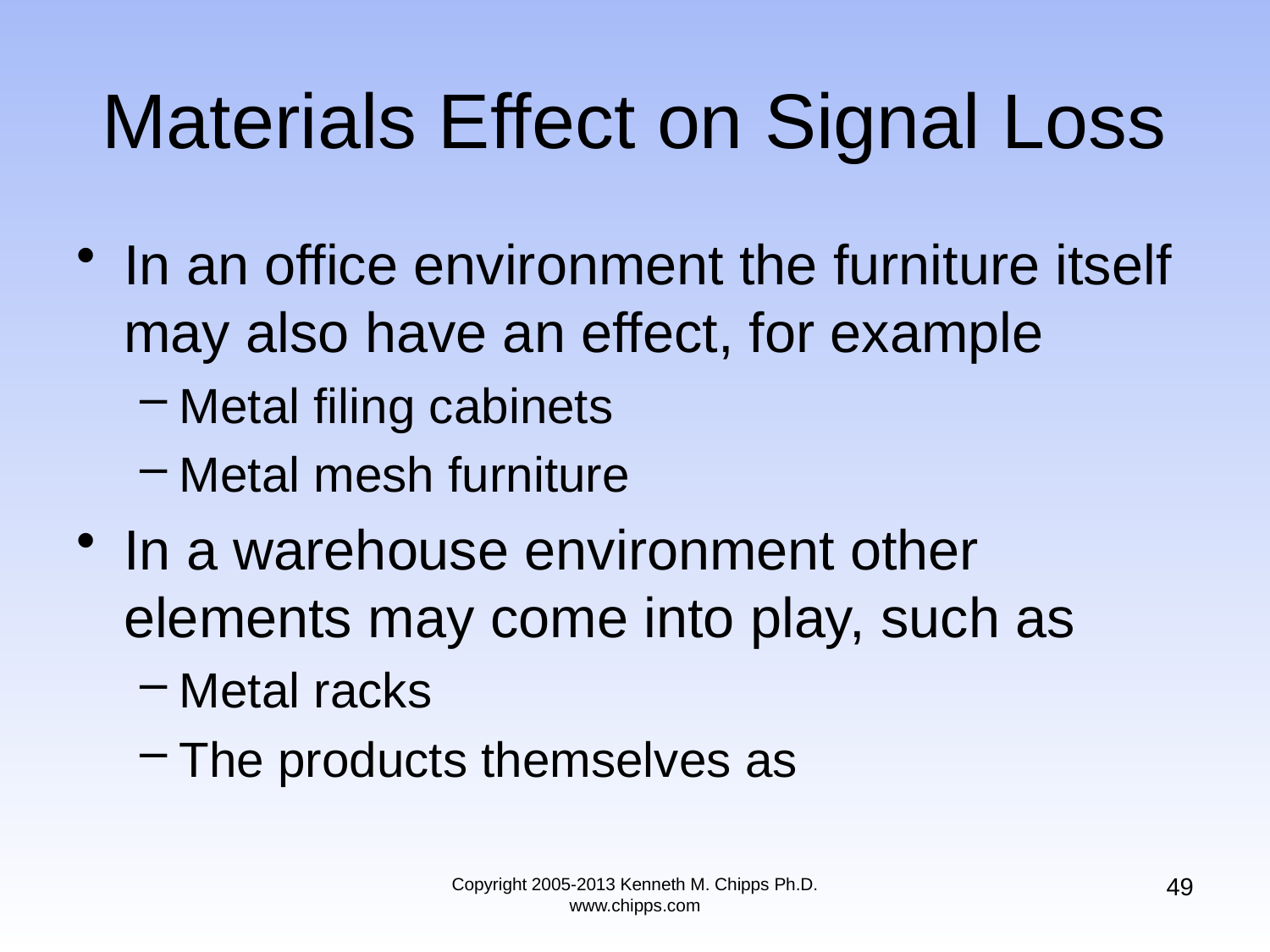

# Materials Effect on Signal Loss
In an office environment the furniture itself may also have an effect, for example
Metal filing cabinets
Metal mesh furniture
In a warehouse environment other elements may come into play, such as
Metal racks
The products themselves as
49
Copyright 2005-2013 Kenneth M. Chipps Ph.D. www.chipps.com